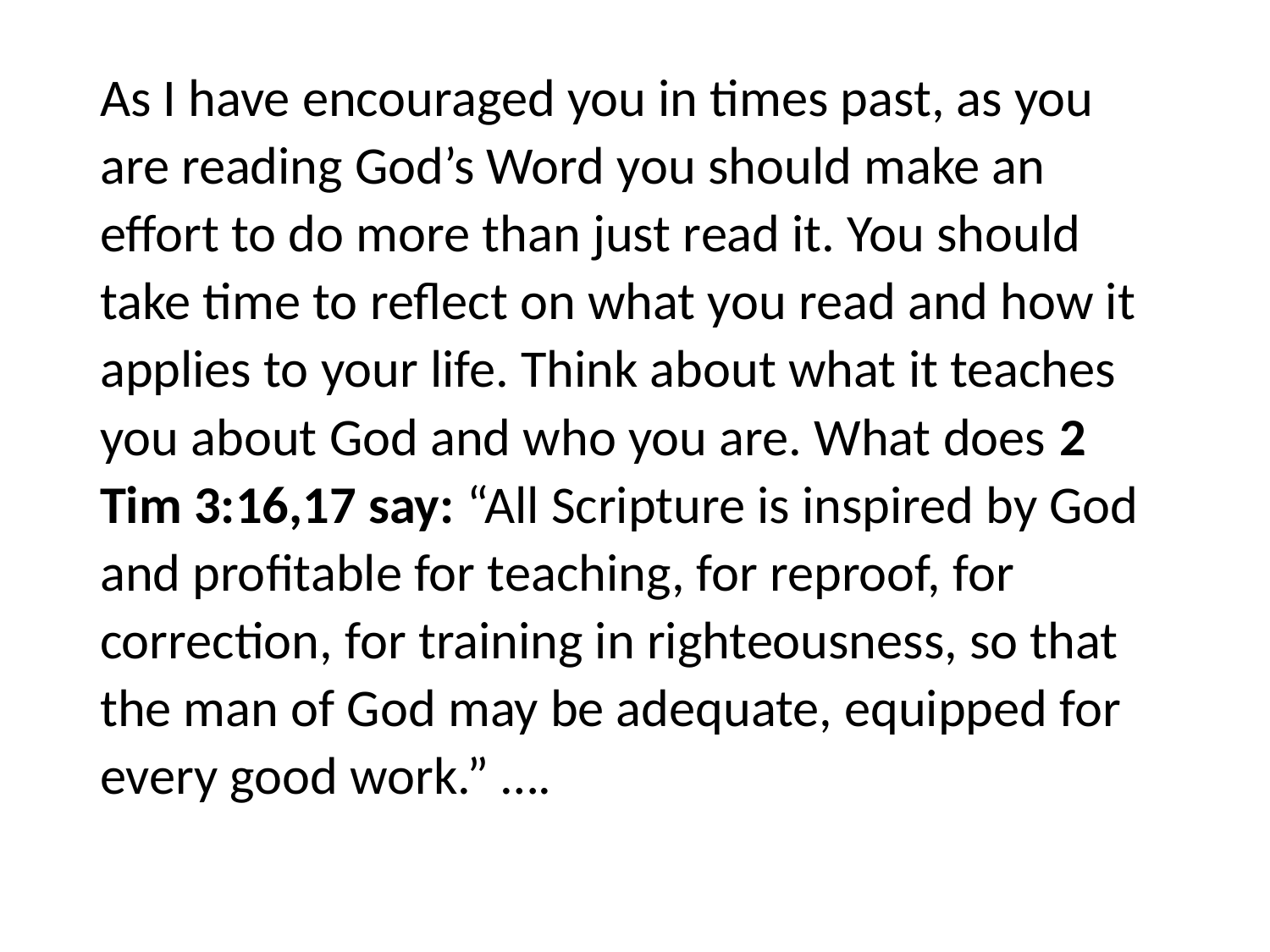

#
As I have encouraged you in times past, as you are reading God’s Word you should make an effort to do more than just read it. You should take time to reflect on what you read and how it applies to your life. Think about what it teaches you about God and who you are. What does 2 Tim 3:16,17 say: “All Scripture is inspired by God and profitable for teaching, for reproof, for correction, for training in righteousness, so that the man of God may be adequate, equipped for every good work.” ….